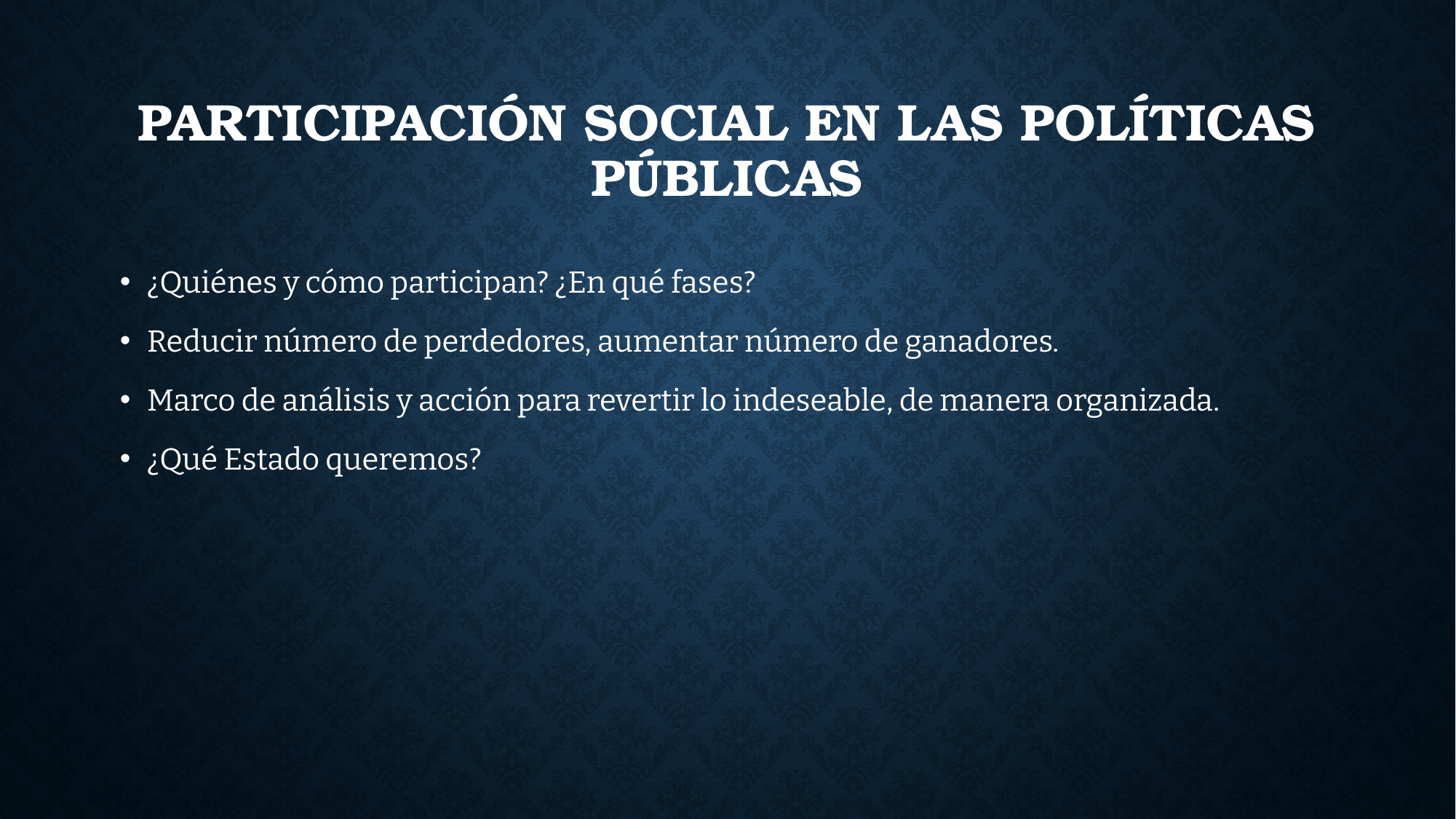

Participación social en las políticas públicas
¿Quiénes y cómo participan? ¿En qué fases?
Reducir número de perdedores, aumentar número de ganadores.
Marco de análisis y acción para revertir lo indeseable, de manera organizada.
¿Qué Estado queremos?